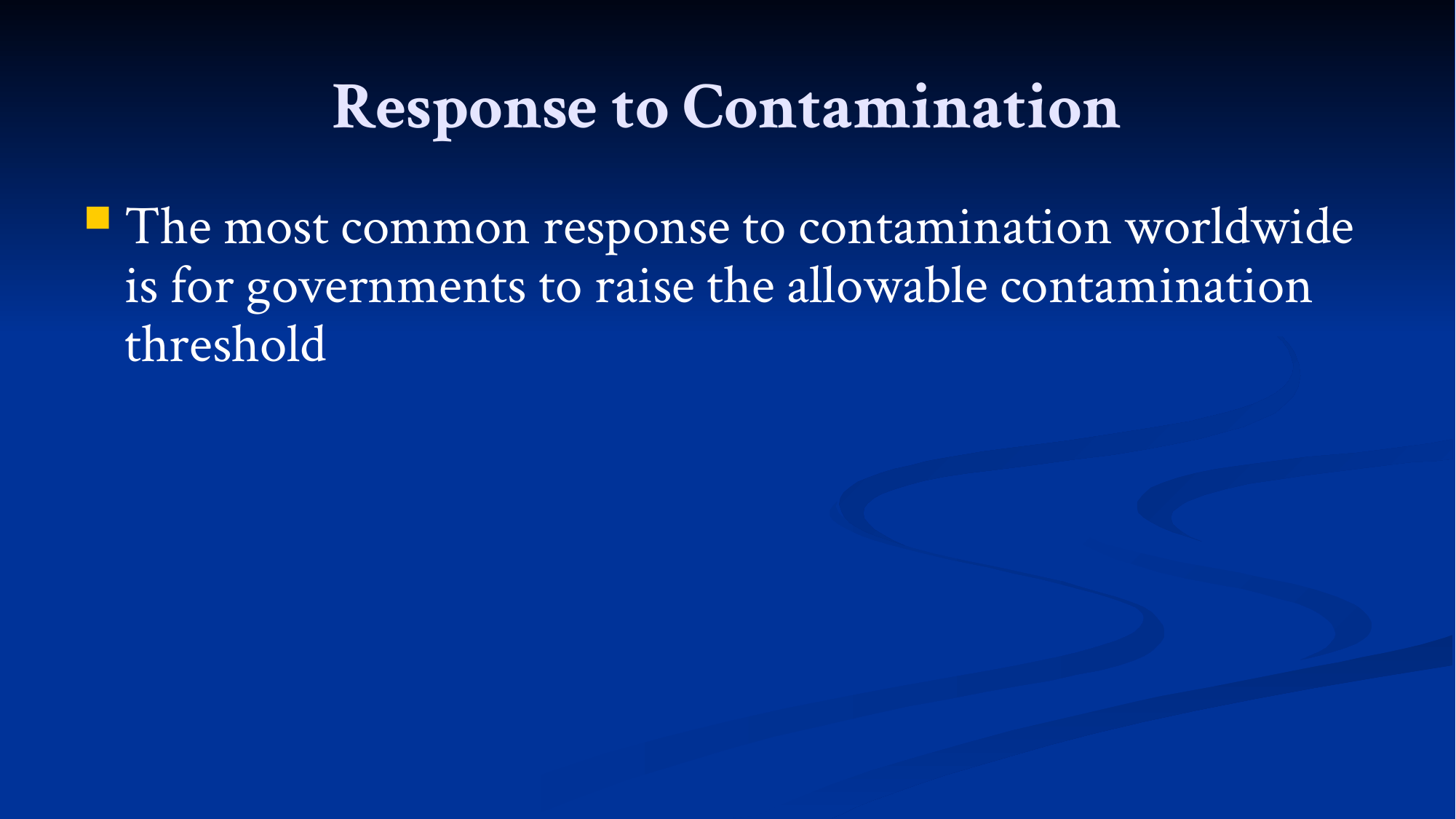

# Response to Contamination
The most common response to contamination worldwide is for governments to raise the allowable contamination threshold